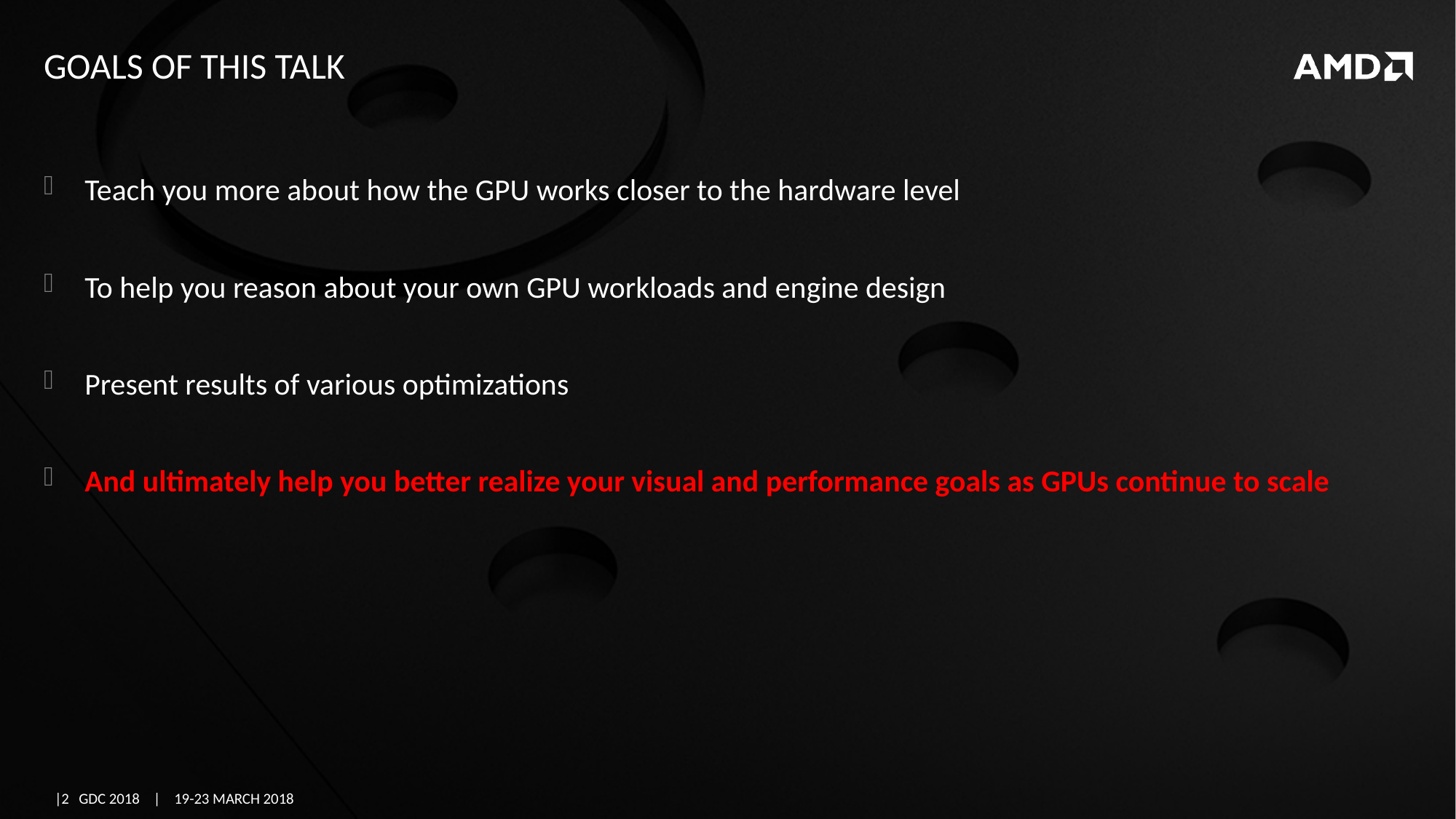

# Goals of this talk

Teach you more about how the GPU works closer to the hardware level

To help you reason about your own GPU workloads and engine design

Present results of various optimizations

And ultimately help you better realize your visual and performance goals as GPUs continue to scale